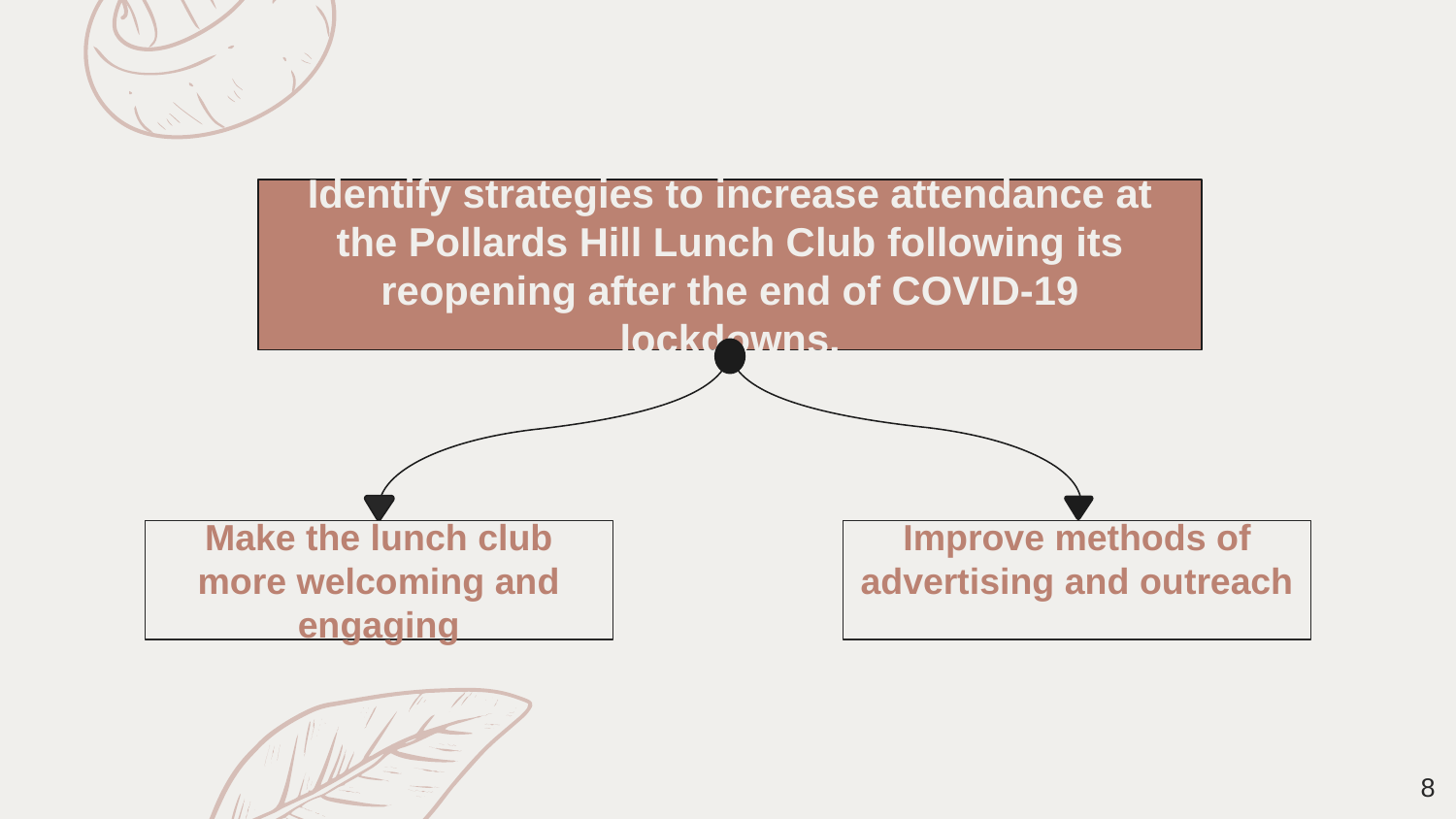

Identify strategies to increase attendance at the Pollards Hill Lunch Club following its reopening after the end of COVID-19 lockdowns.
Make the lunch club more welcoming and engaging
Improve methods of advertising and outreach
8